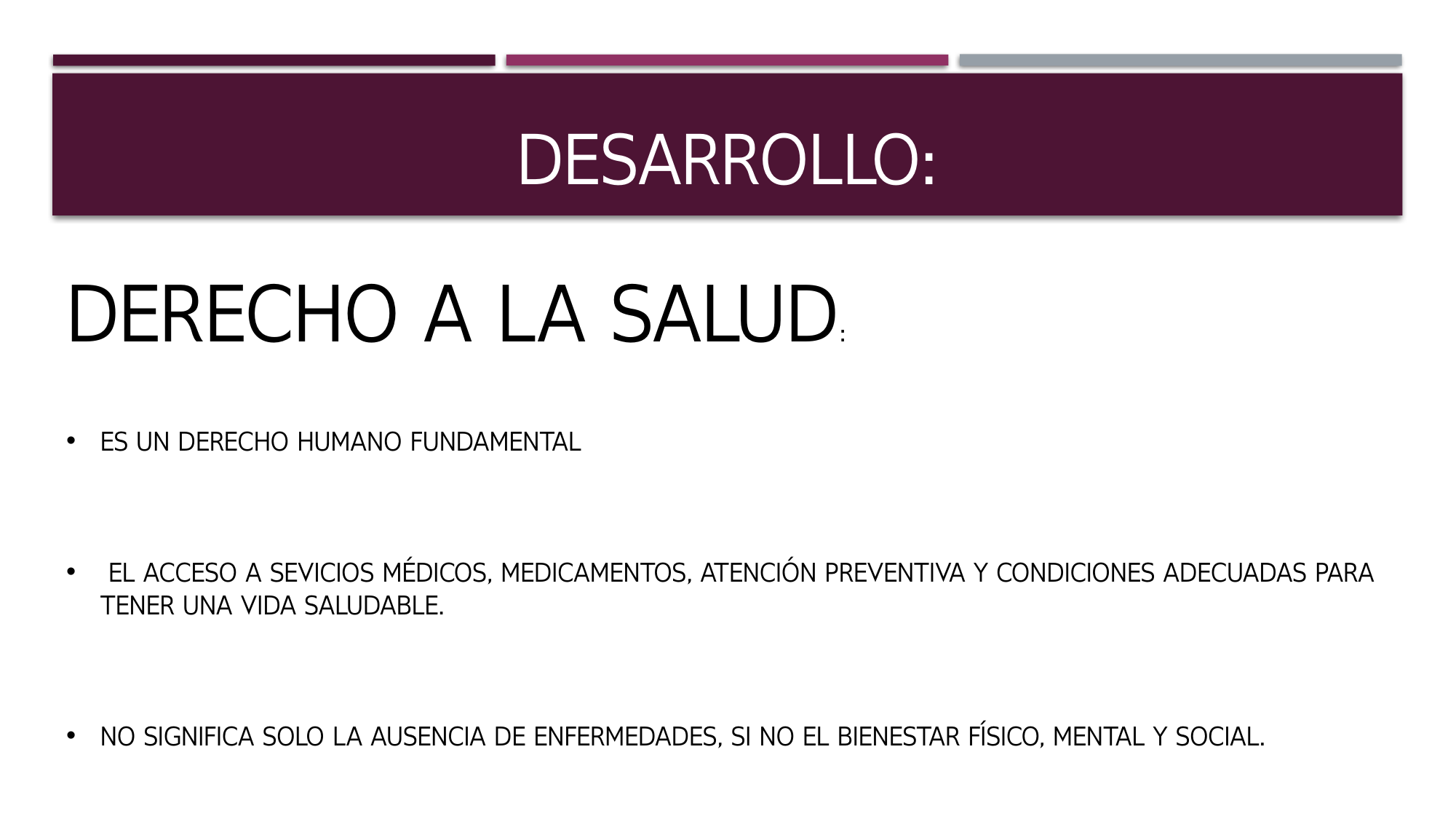

# DESARROLLO:
DERECHO A LA SALUD:

ES UN DERECHO HUMANO FUNDAMENTAL

 EL ACCESO A SEVICIOS MÉDICOS, MEDICAMENTOS, ATENCIÓN PREVENTIVA Y CONDICIONES ADECUADAS PARA TENER UNA VIDA SALUDABLE.

NO SIGNIFICA SOLO LA AUSENCIA DE ENFERMEDADES, SI NO EL BIENESTAR FÍSICO, MENTAL Y SOCIAL.